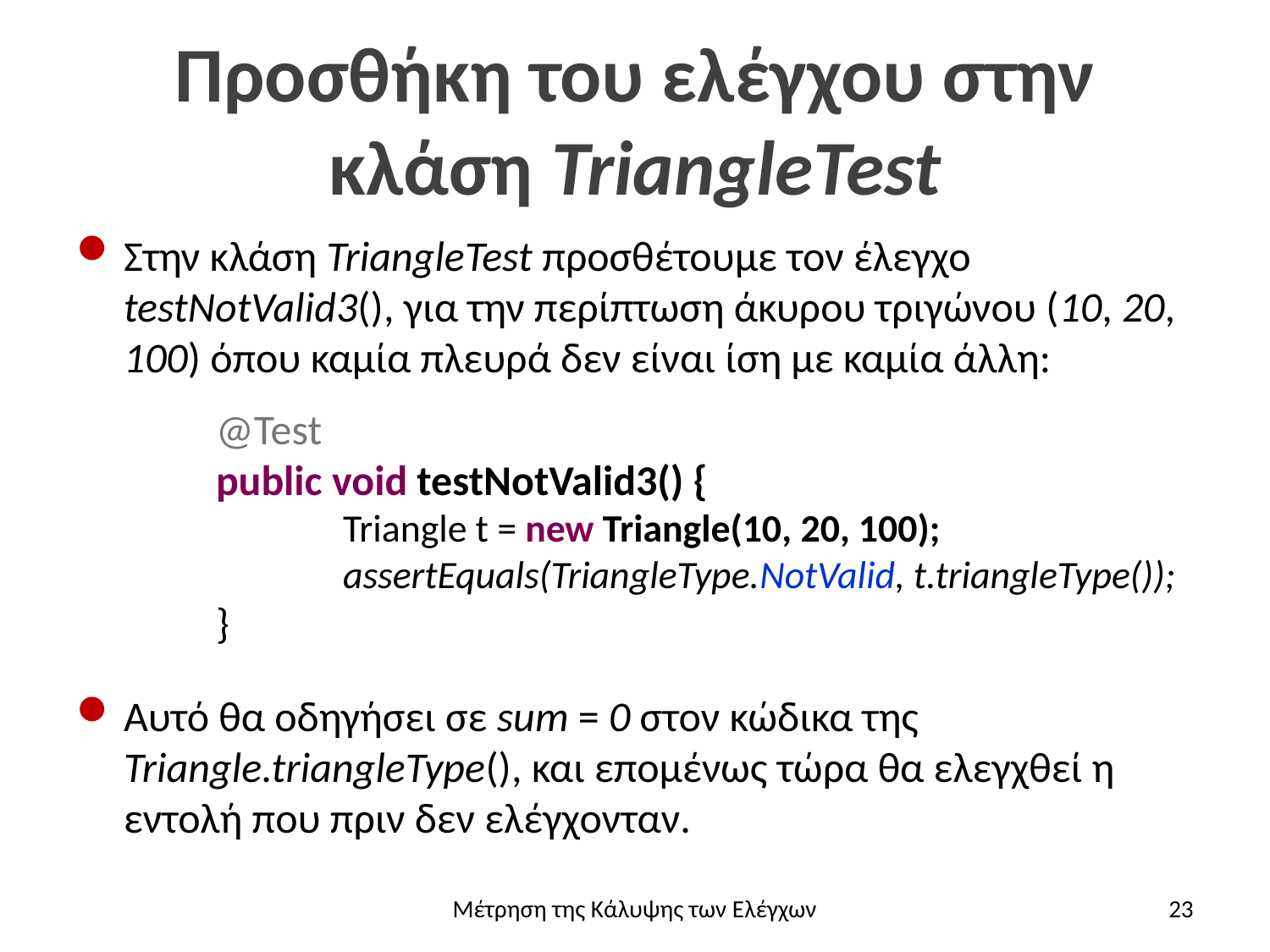

# Προσθήκη του ελέγχου στην κλάση TriangleTest
Στην κλάση TriangleTest προσθέτουμε τον έλεγχο testNotValid3(), για την περίπτωση άκυρου τριγώνου (10, 20, 100) όπου καμία πλευρά δεν είναι ίση με καμία άλλη:
@Test
public void testNotValid3() {
Triangle t = new Triangle(10, 20, 100);
assertEquals(TriangleType.NotValid, t.triangleType());
}
Αυτό θα οδηγήσει σε sum = 0 στον κώδικα της Triangle.triangleType(), και επομένως τώρα θα ελεγχθεί η εντολή που πριν δεν ελέγχονταν.
Μέτρηση της Κάλυψης των Ελέγχων
23